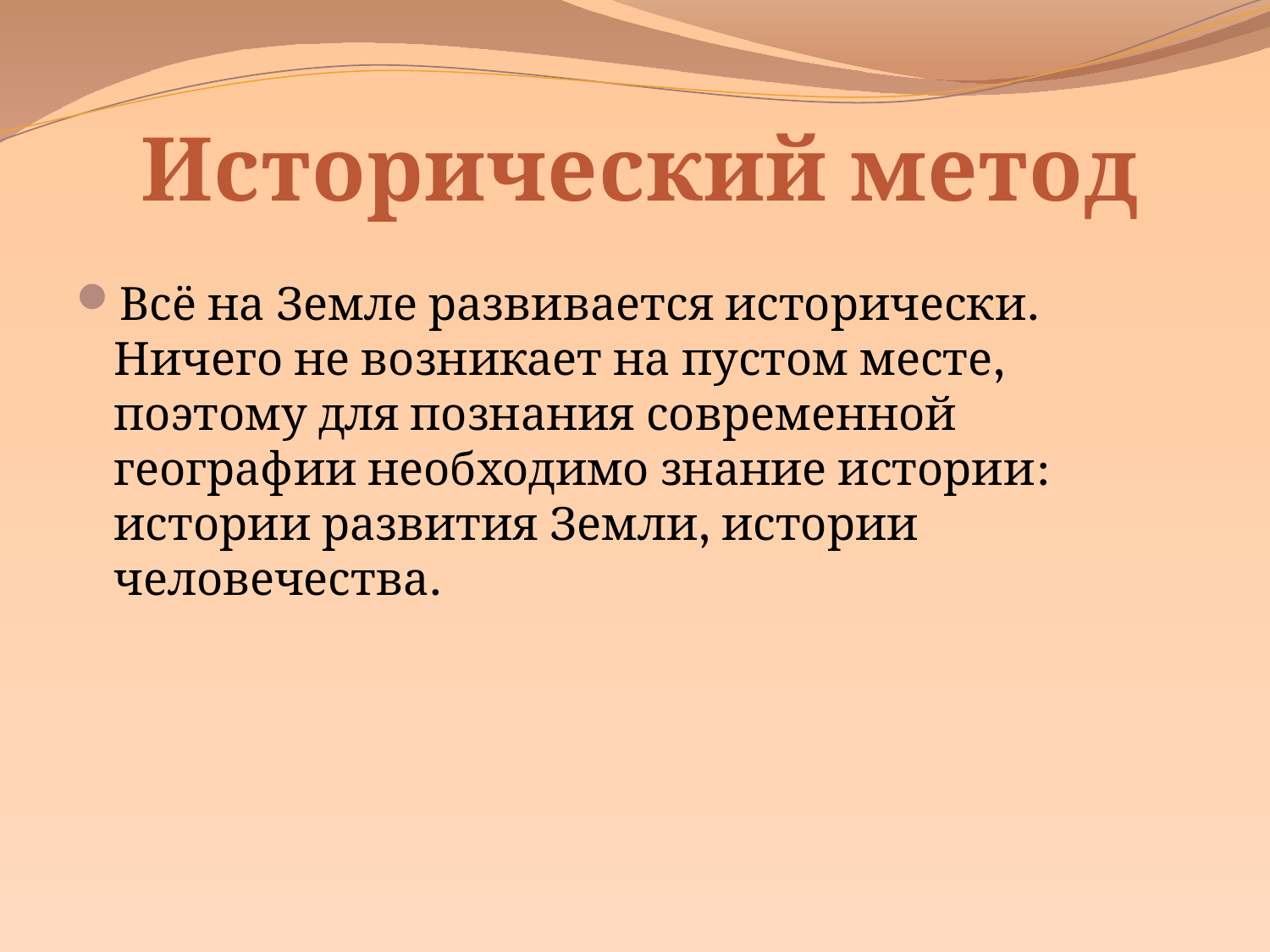

# Исторический метод
Всё на Земле развивается исторически. Ничего не возникает на пустом месте, поэтому для познания современной географии необходимо знание истории: истории развития Земли, истории человечества.